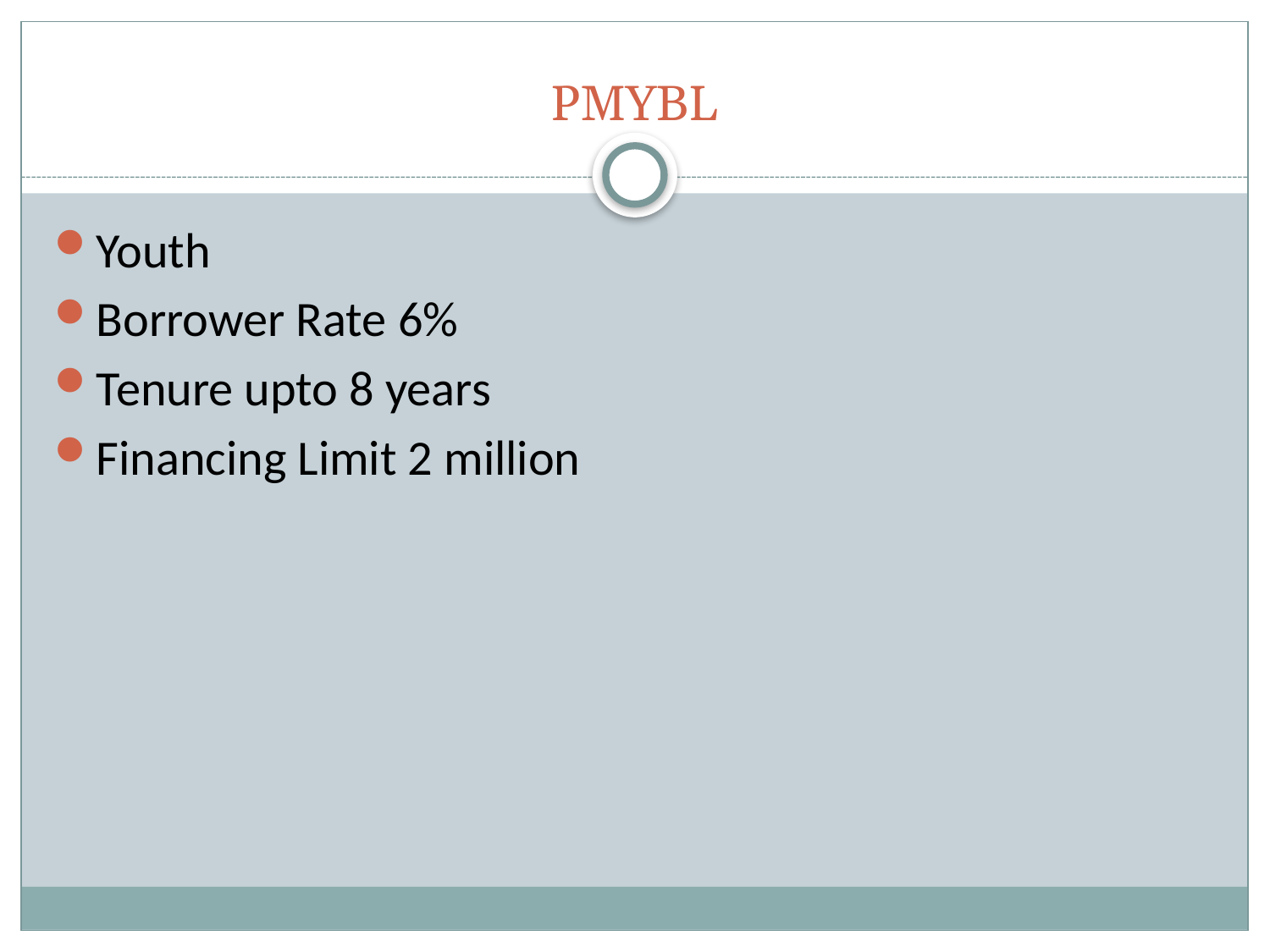

# PMYBL
Youth
Borrower Rate 6%
Tenure upto 8 years
Financing Limit 2 million